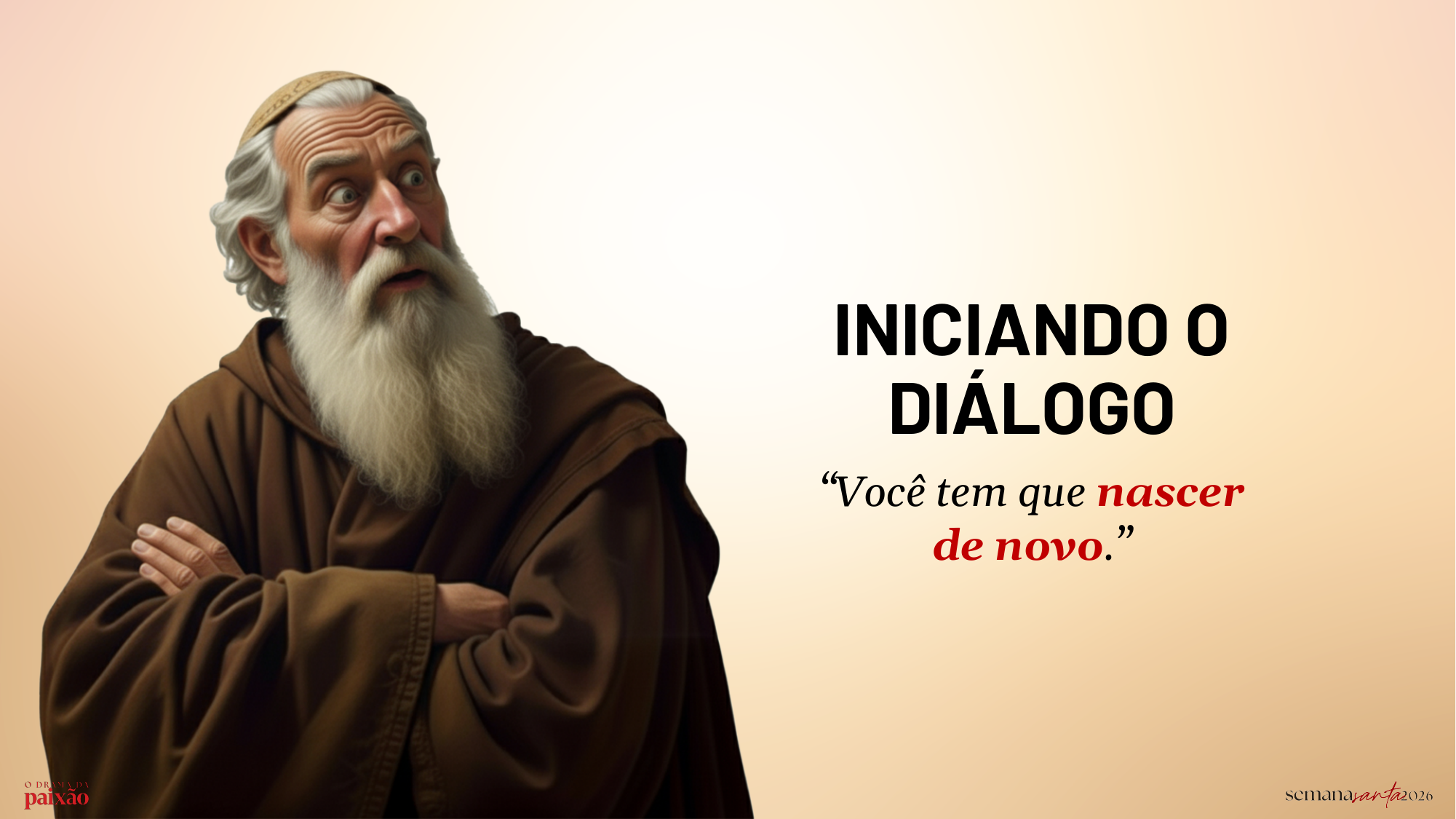

INICIANDO O DIÁLOGO
“Você tem que nascer de novo.”